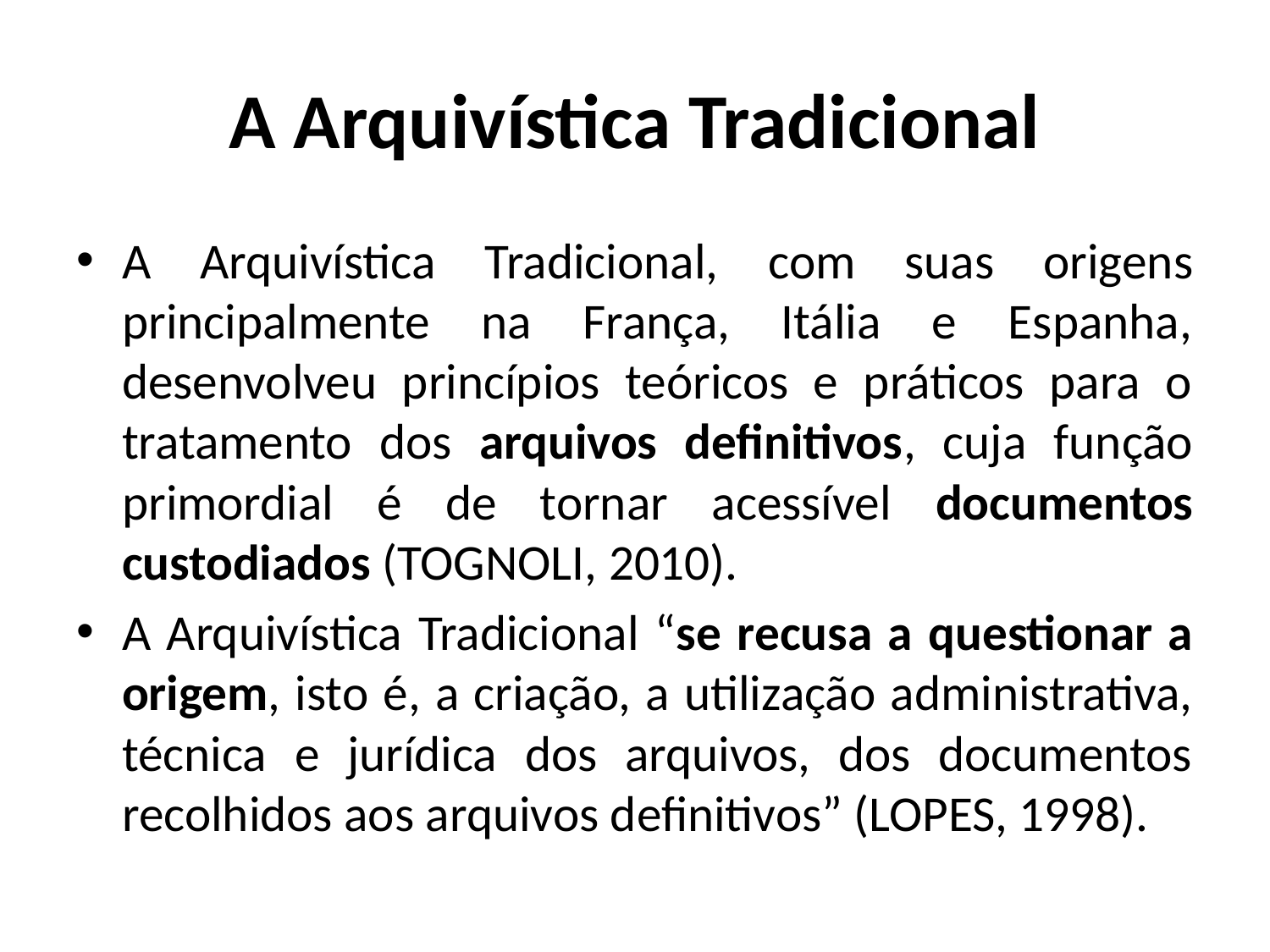

# A Arquivística Tradicional
A Arquivística Tradicional, com suas origens principalmente na França, Itália e Espanha, desenvolveu princípios teóricos e práticos para o tratamento dos arquivos definitivos, cuja função primordial é de tornar acessível documentos custodiados (TOGNOLI, 2010).
A Arquivística Tradicional “se recusa a questionar a origem, isto é, a criação, a utilização administrativa, técnica e jurídica dos arquivos, dos documentos recolhidos aos arquivos definitivos” (LOPES, 1998).